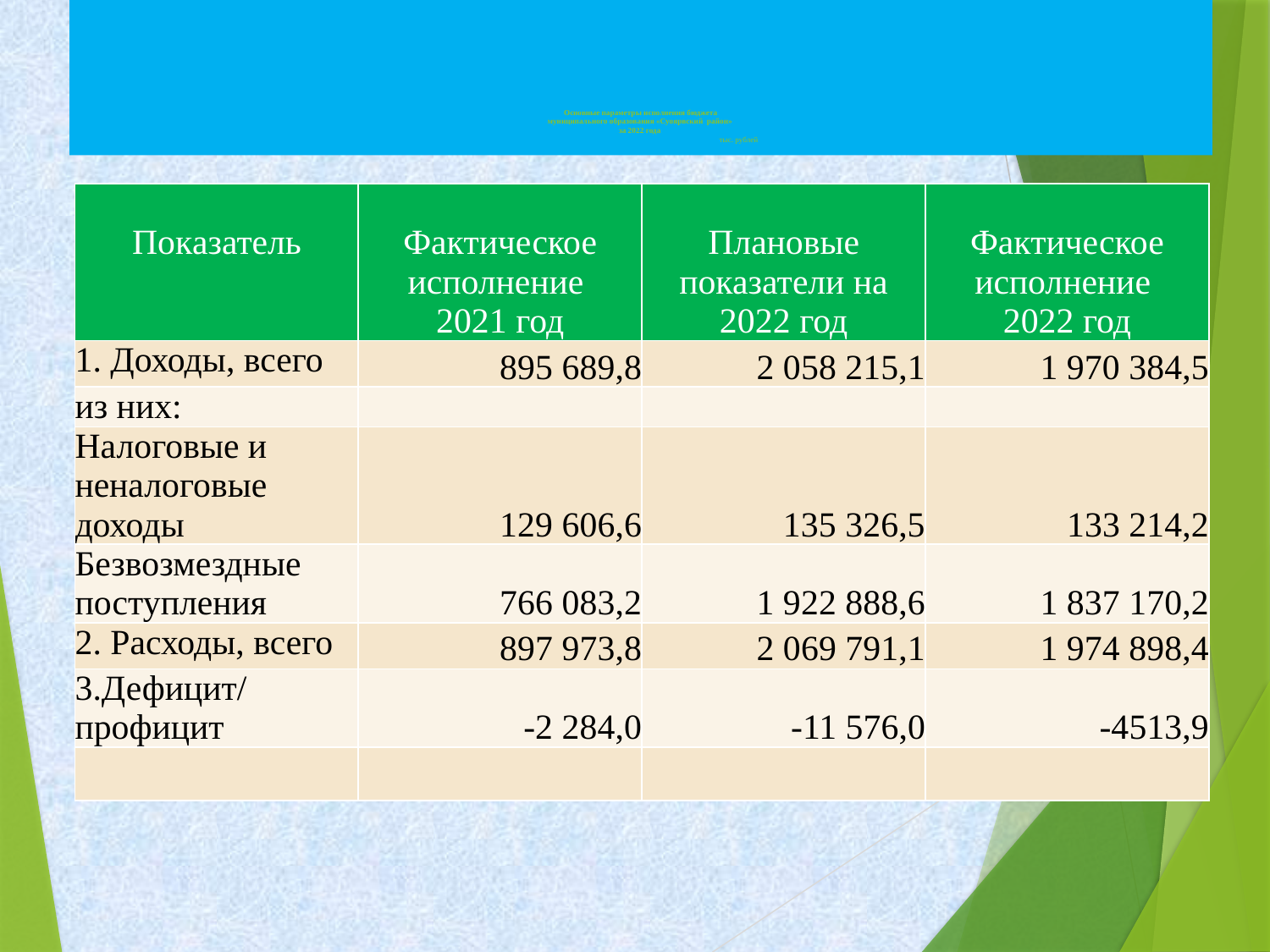

# Основные параметры исполнения бюджета муниципального образования «Суоярвский  район» за 2022 года тыс. рублей
| Показатель | Фактическое исполнение 2021 год | Плановые показатели на 2022 год | Фактическое исполнение 2022 год |
| --- | --- | --- | --- |
| 1. Доходы, всего | 895 689,8 | 2 058 215,1 | 1 970 384,5 |
| из них: |  |  |  |
| Налоговые и неналоговые доходы | 129 606,6 | 135 326,5 | 133 214,2 |
| Безвозмездные поступления | 766 083,2 | 1 922 888,6 | 1 837 170,2 |
| 2. Расходы, всего | 897 973,8 | 2 069 791,1 | 1 974 898,4 |
| 3.Дефицит/профицит | -2 284,0 | -11 576,0 | -4513,9 |
|  |  |  |  |